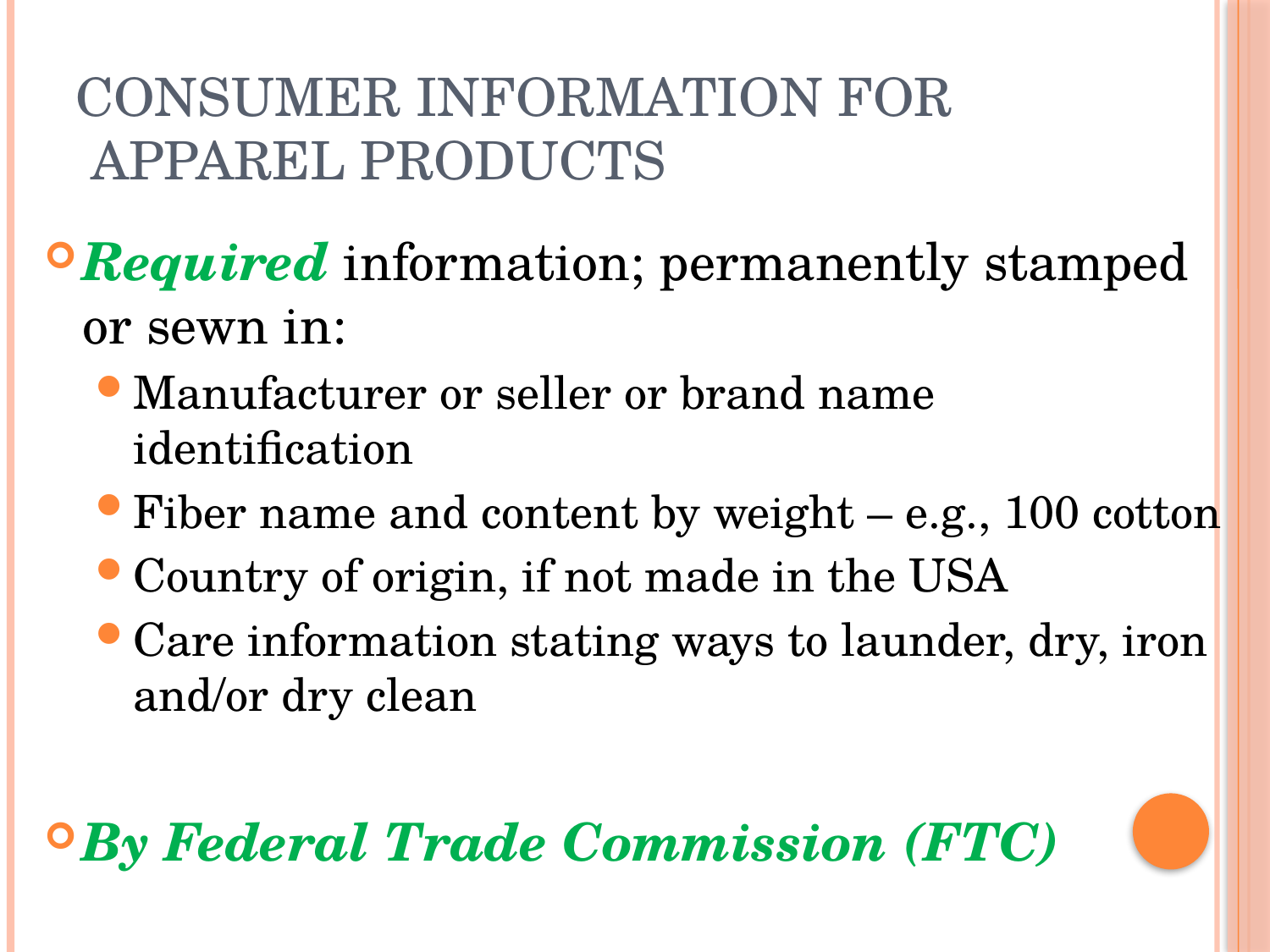

# Consumer information for Apparel Products
Required information; permanently stamped or sewn in:
Manufacturer or seller or brand name identification
Fiber name and content by weight – e.g., 100 cotton
Country of origin, if not made in the USA
Care information stating ways to launder, dry, iron and/or dry clean

By Federal Trade Commission (FTC)